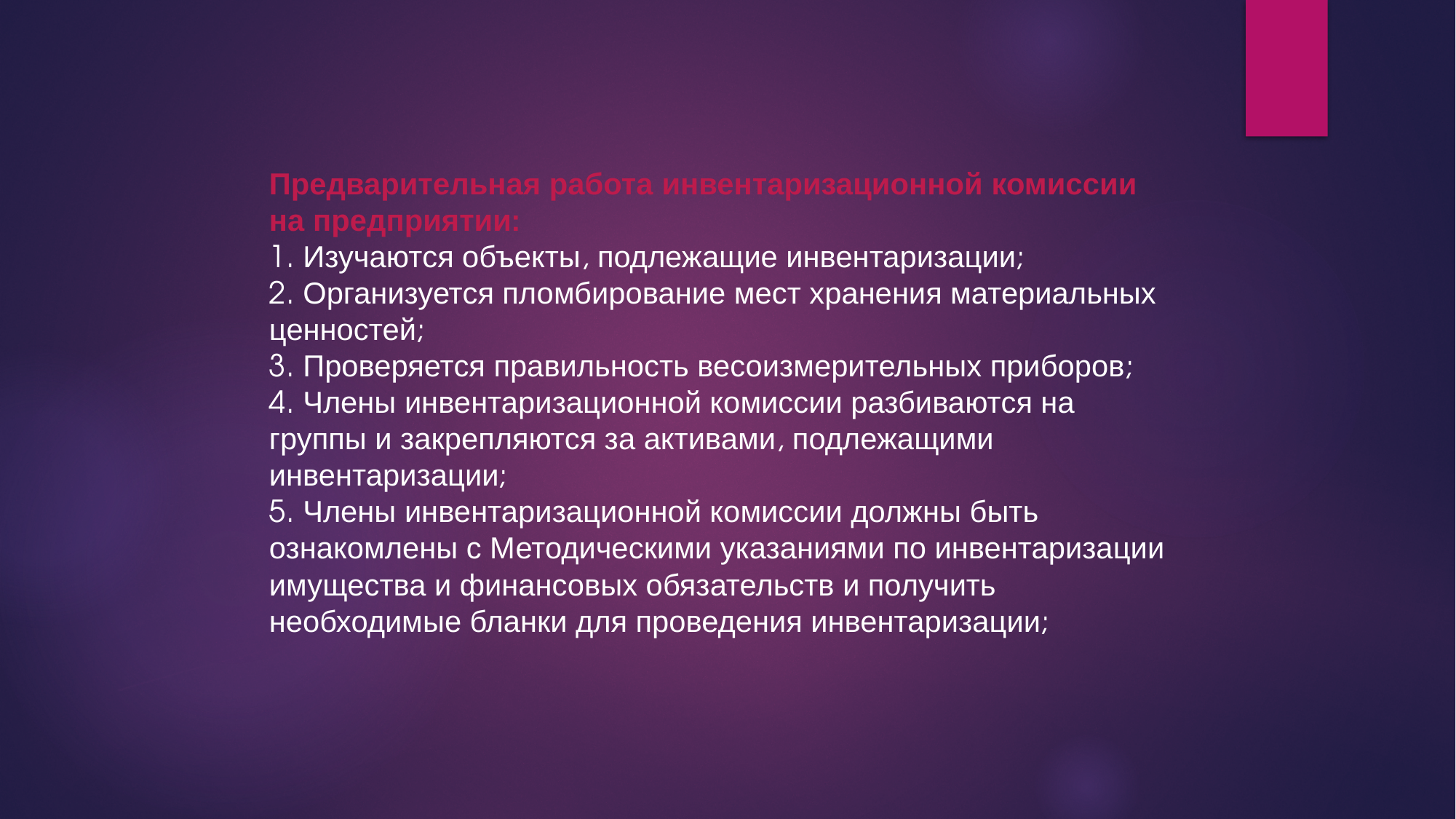

Предварительная работа инвентаризационной комиссии на предприятии:
1. Изучаются объекты, подлежащие инвентаризации;
2. Организуется пломбирование мест хранения материальных ценностей;
3. Проверяется правильность весоизмерительных приборов;
4. Члены инвентаризационной комиссии разбиваются на группы и закрепляются за активами, подлежащими инвентаризации;
5. Члены инвентаризационной комиссии должны быть ознакомлены с Методическими указаниями по инвентаризации имущества и финансовых обязательств и получить необходимые бланки для проведения инвентаризации;